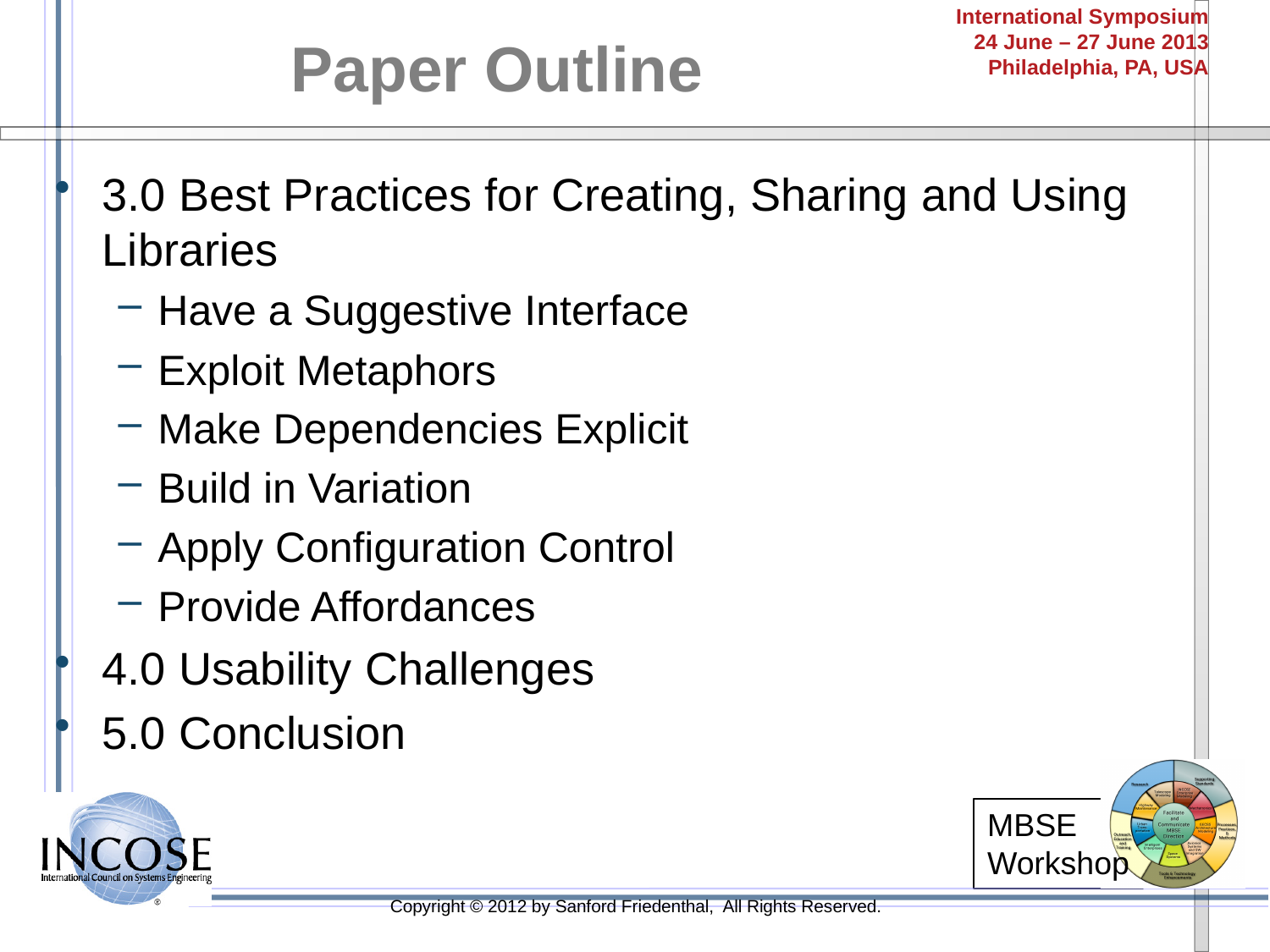

# Paper Outline
3.0 Best Practices for Creating, Sharing and Using Libraries
Have a Suggestive Interface
Exploit Metaphors
Make Dependencies Explicit
Build in Variation
Apply Configuration Control
Provide Affordances
4.0 Usability Challenges
5.0 Conclusion